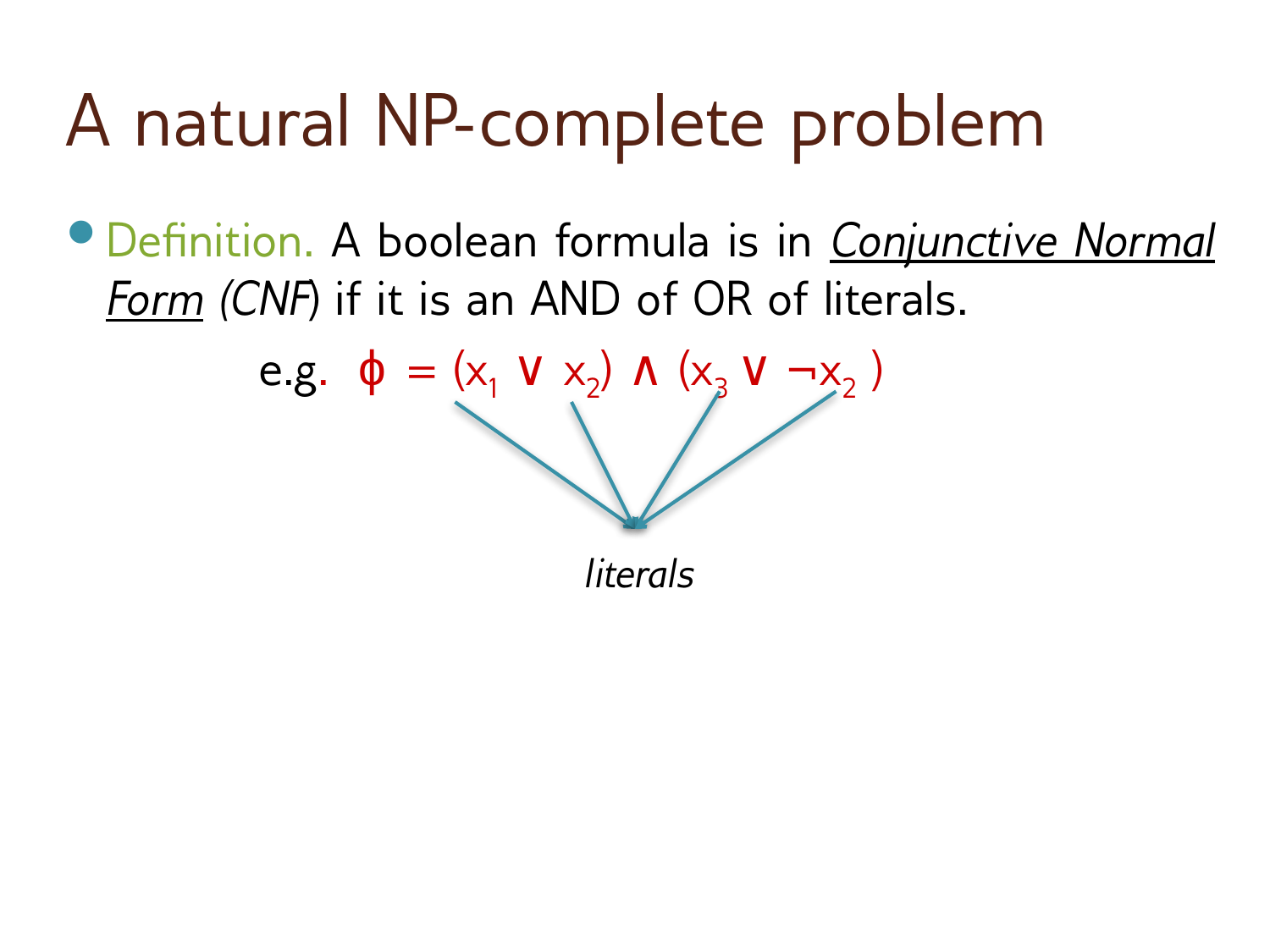

# A natural NP-complete problem
Definition. A boolean formula is in Conjunctive Normal Form (CNF) if it is an AND of OR of literals.
             e.g.  ϕ = (x1 ∨ x2) ∧ (x3 ∨ ¬x2 )

literals